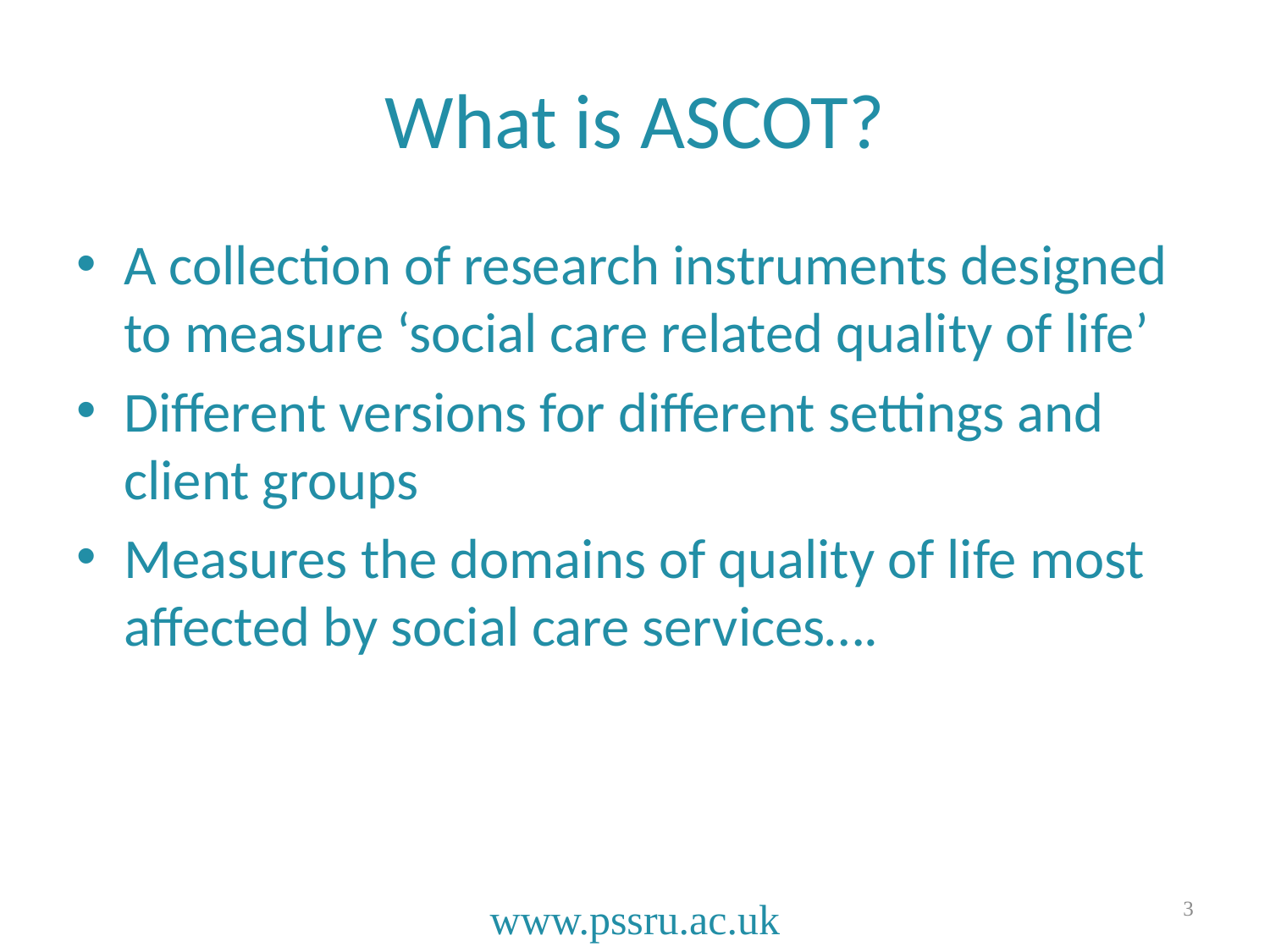

# What is ASCOT?
A collection of research instruments designed to measure ‘social care related quality of life’
Different versions for different settings and client groups
Measures the domains of quality of life most affected by social care services….
3